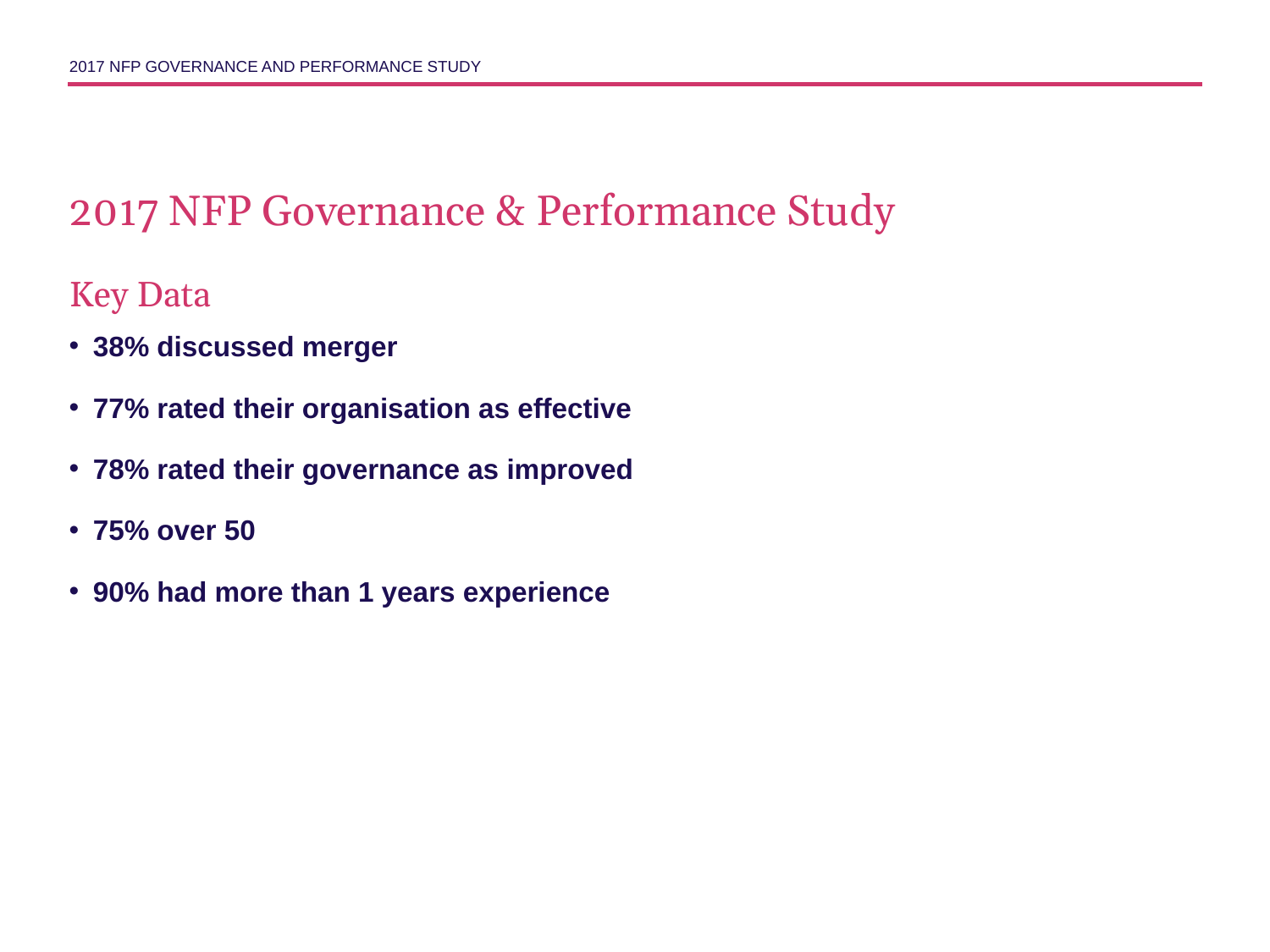

# 2017 NFP GOVERNANCE AND PERFORMANCE STUDY
2017 NFP Governance & Performance Study
Key Data
38% discussed merger
77% rated their organisation as effective
78% rated their governance as improved
75% over 50
90% had more than 1 years experience